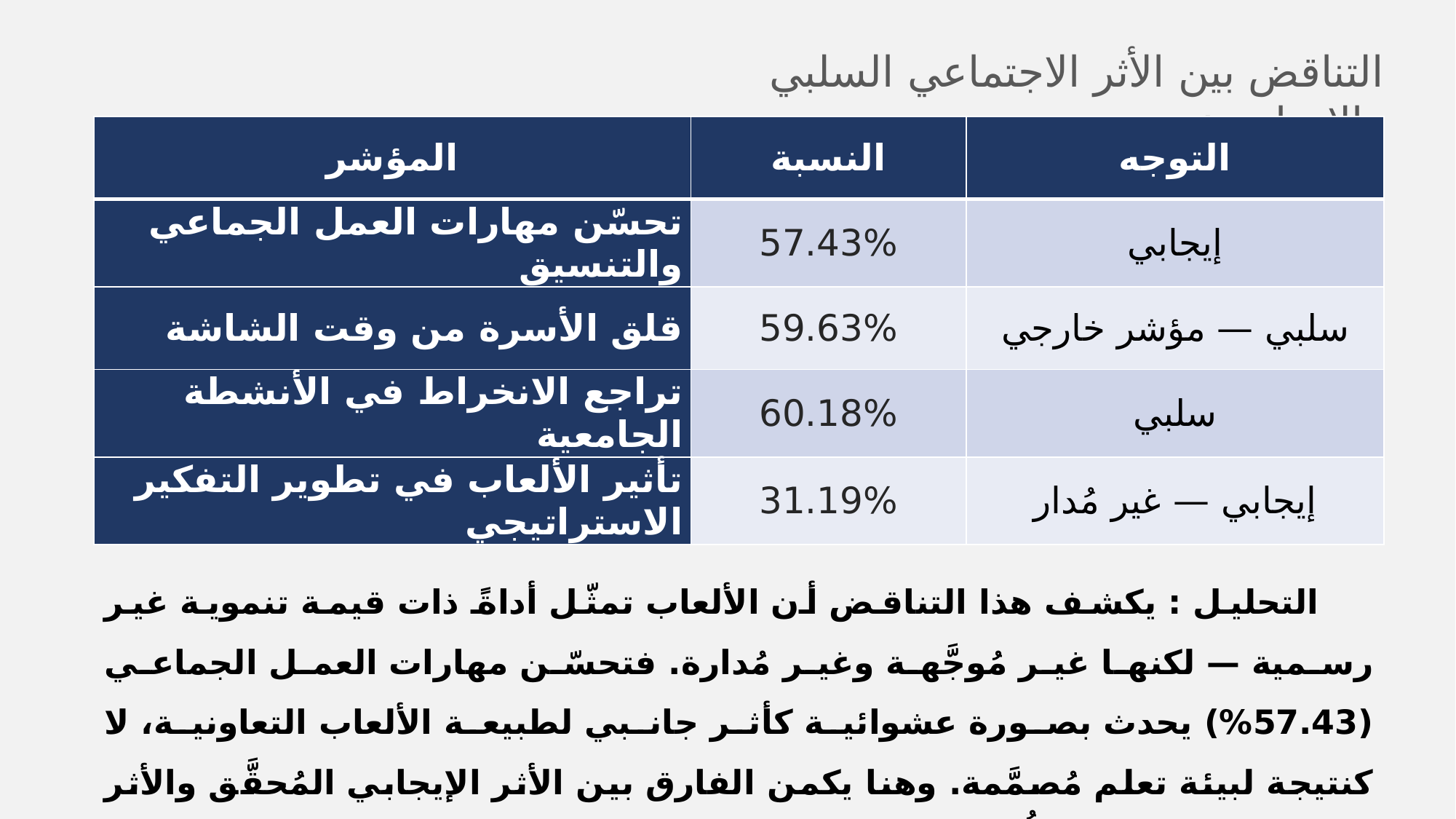

التناقض بين الأثر الاجتماعي السلبي والإيجابي :
| المؤشر | النسبة | التوجه |
| --- | --- | --- |
| تحسّن مهارات العمل الجماعي والتنسيق | 57.43% | إيجابي |
| قلق الأسرة من وقت الشاشة | 59.63% | سلبي — مؤشر خارجي |
| تراجع الانخراط في الأنشطة الجامعية | 60.18% | سلبي |
| تأثير الألعاب في تطوير التفكير الاستراتيجي | 31.19% | إيجابي — غير مُدار |
التحليل : يكشف هذا التناقض أن الألعاب تمثّل أداةً ذات قيمة تنموية غير رسمية — لكنها غير مُوجَّهة وغير مُدارة. فتحسّن مهارات العمل الجماعي (57.43%) يحدث بصورة عشوائية كأثر جانبي لطبيعة الألعاب التعاونية، لا كنتيجة لبيئة تعلم مُصمَّمة. وهنا يكمن الفارق بين الأثر الإيجابي المُحقَّق والأثر الإيجابي المُحتمَل لو أُحسن توجيه هذه البيئة التفاعلية.